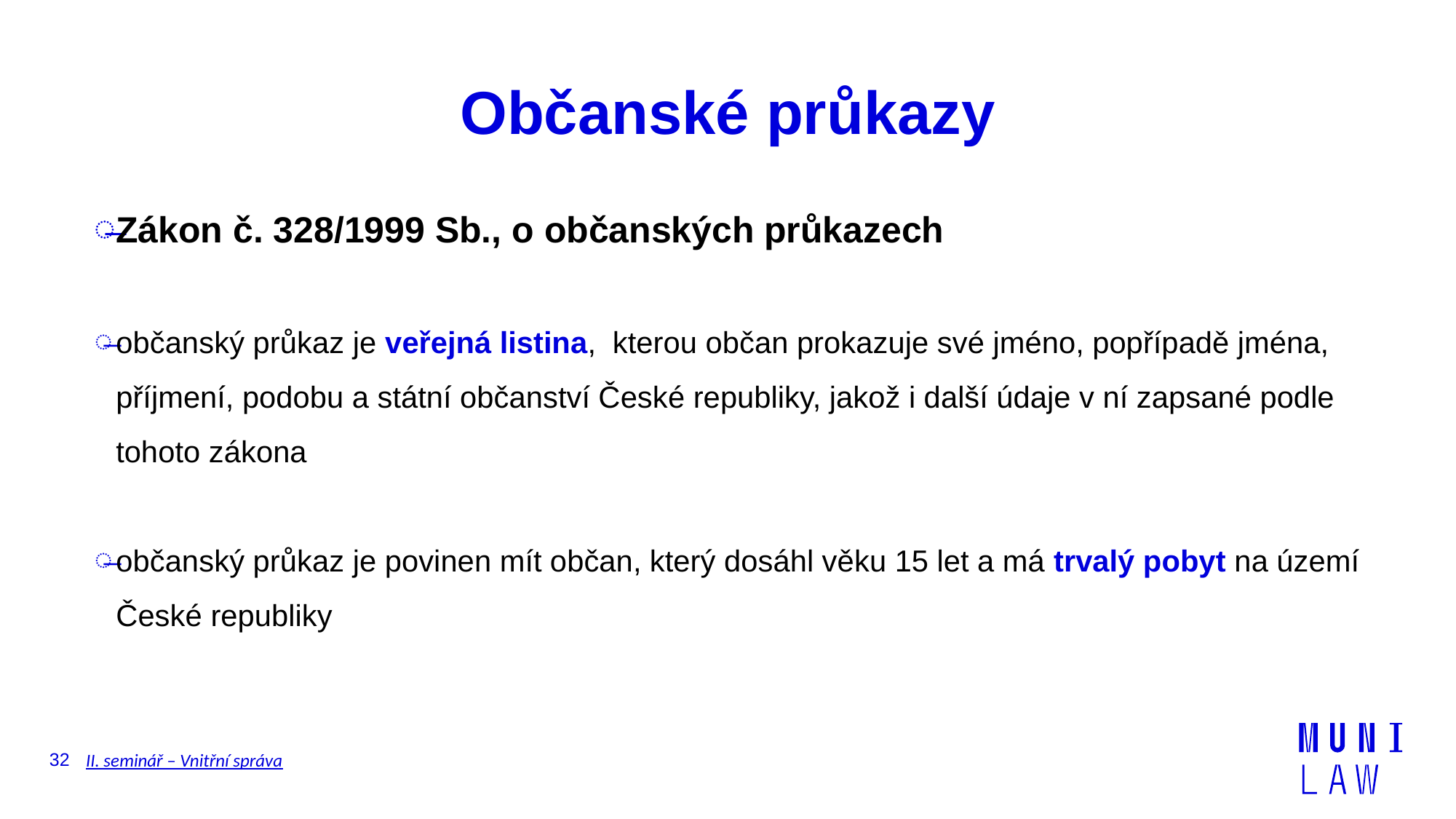

# Občanské průkazy
Zákon č. 328/1999 Sb., o občanských průkazech

občanský průkaz je veřejná listina,  kterou občan prokazuje své jméno, popřípadě jména, příjmení, podobu a státní občanství České republiky, jakož i další údaje v ní zapsané podle tohoto zákona

občanský průkaz je povinen mít občan, který dosáhl věku 15 let a má trvalý pobyt na území České republiky

32
II. seminář – Vnitřní správa